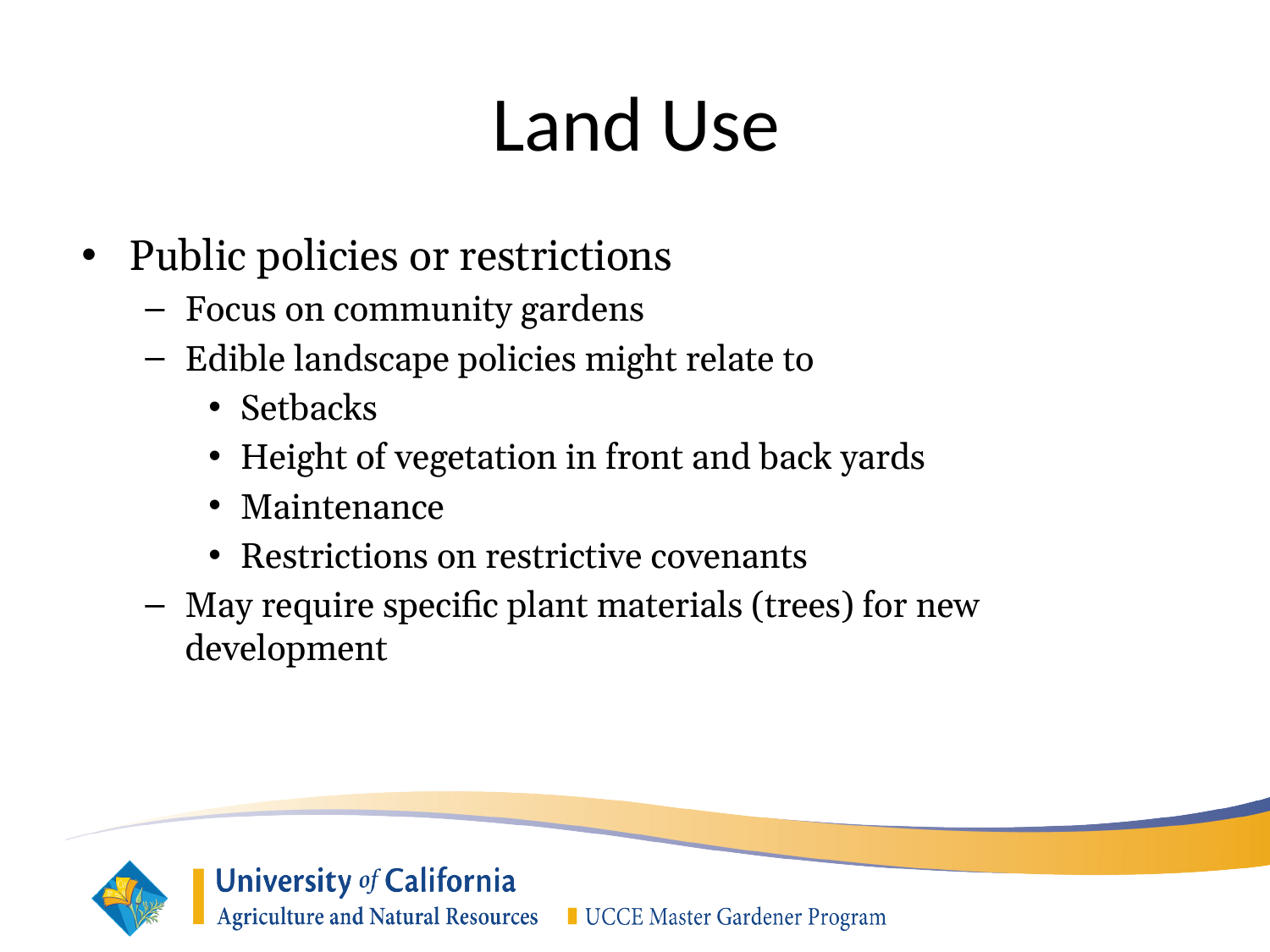

Land Use
Public policies or restrictions
Focus on community gardens
Edible landscape policies might relate to
Setbacks
Height of vegetation in front and back yards
Maintenance
Restrictions on restrictive covenants
May require specific plant materials (trees) for new development